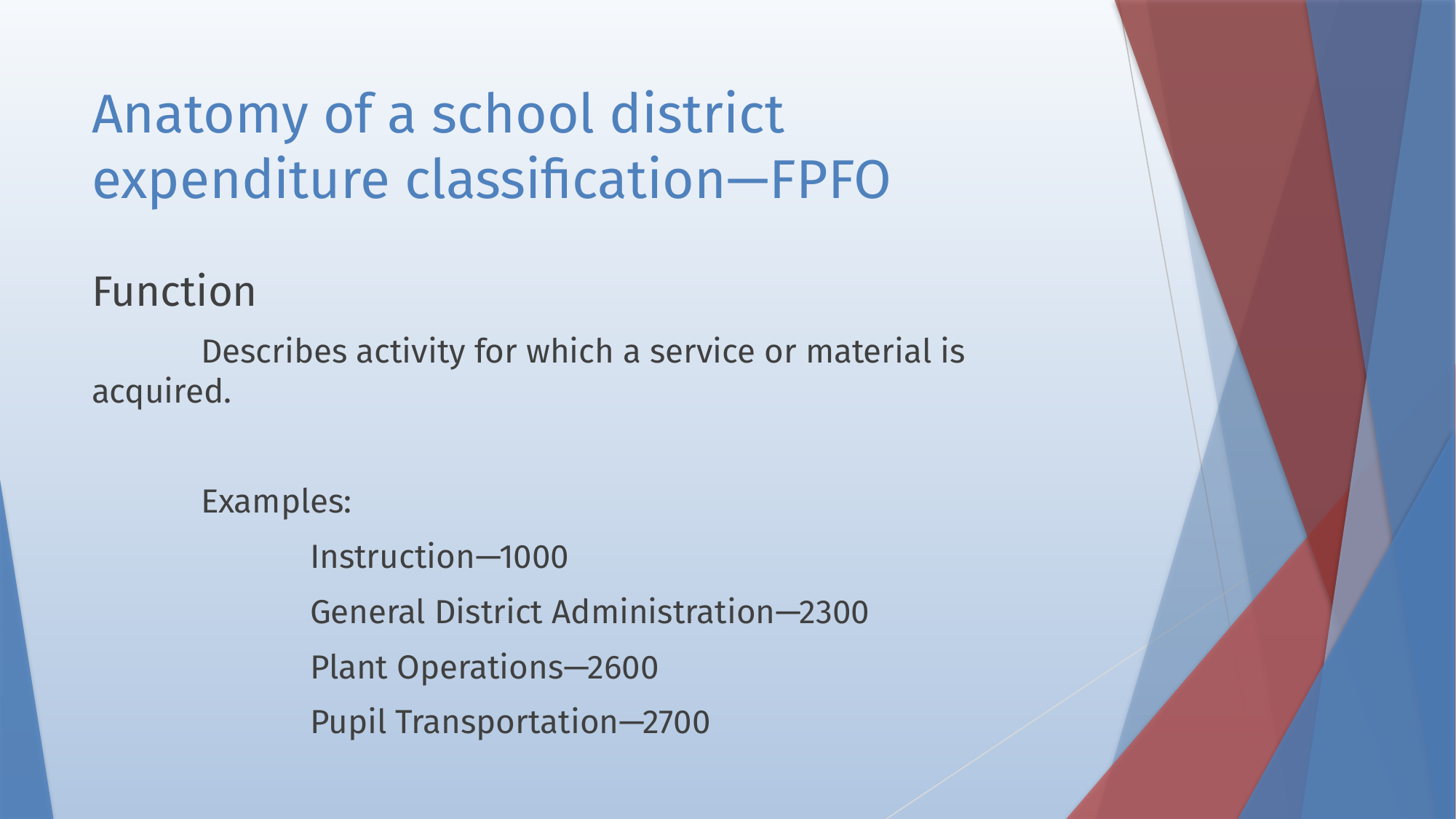

# Anatomy of a school district expenditure classification—FPFO
Function
	Describes activity for which a service or material is acquired.

	Examples:
		Instruction—1000
		General District Administration—2300
		Plant Operations—2600
		Pupil Transportation—2700